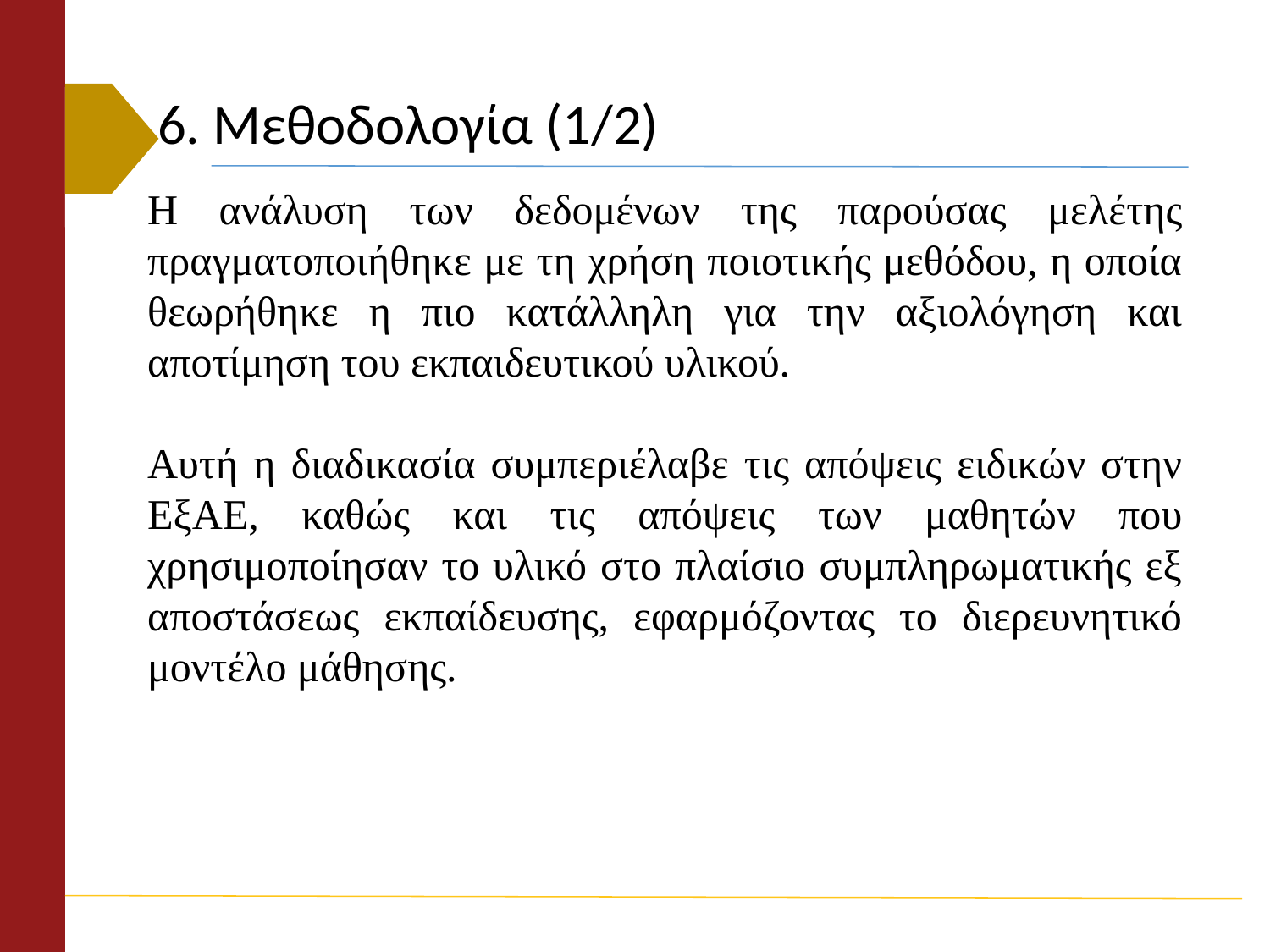

# 6. Μεθοδολογία (1/2)
Η ανάλυση των δεδομένων της παρούσας μελέτης πραγματοποιήθηκε με τη χρήση ποιοτικής μεθόδου, η οποία θεωρήθηκε η πιο κατάλληλη για την αξιολόγηση και αποτίμηση του εκπαιδευτικού υλικού.

Αυτή η διαδικασία συμπεριέλαβε τις απόψεις ειδικών στην ΕξΑΕ, καθώς και τις απόψεις των μαθητών που χρησιμοποίησαν το υλικό στο πλαίσιο συμπληρωματικής εξ αποστάσεως εκπαίδευσης, εφαρμόζοντας το διερευνητικό μοντέλο μάθησης.